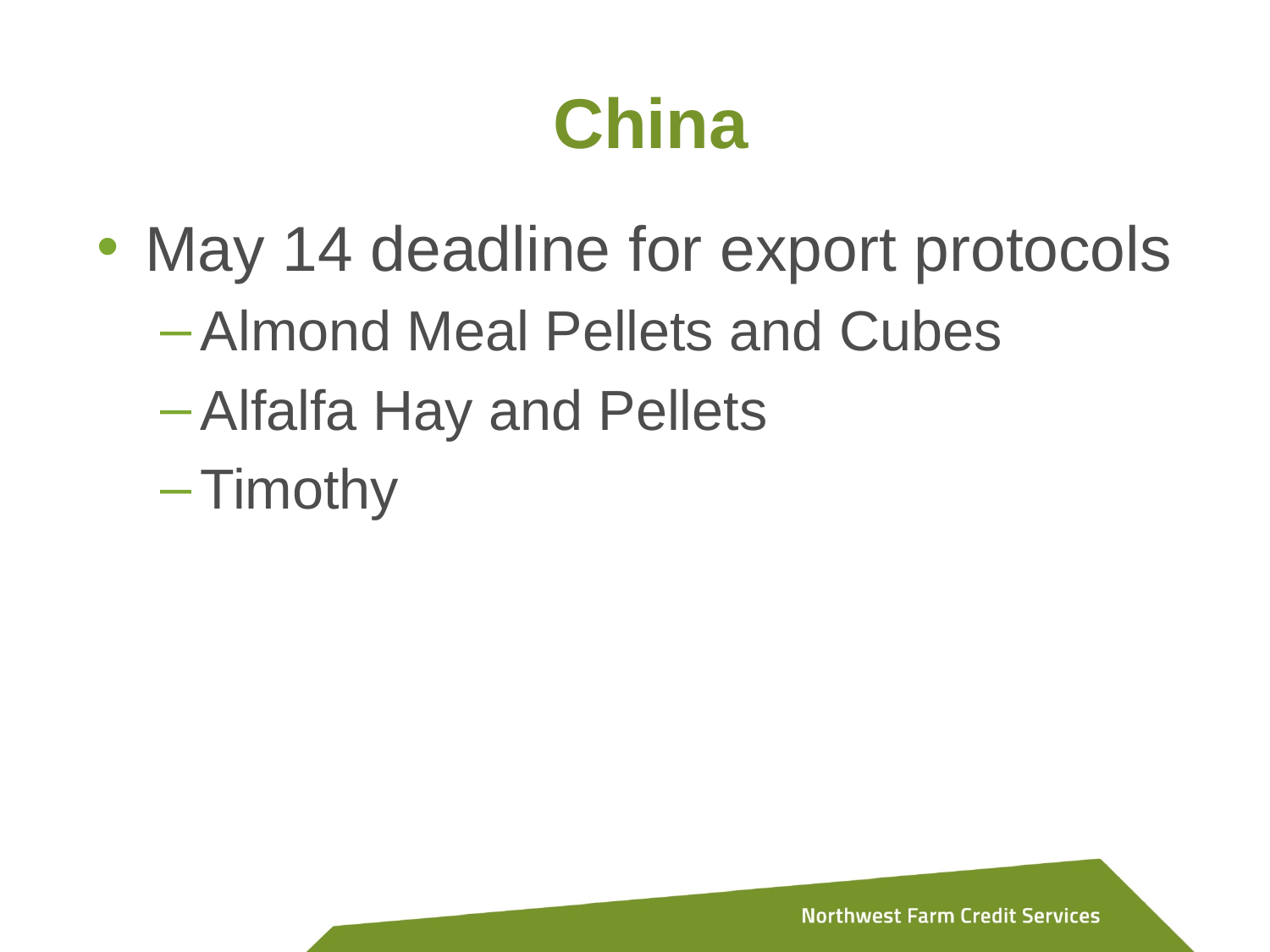

# China
May 14 deadline for export protocols
Almond Meal Pellets and Cubes
Alfalfa Hay and Pellets
Timothy